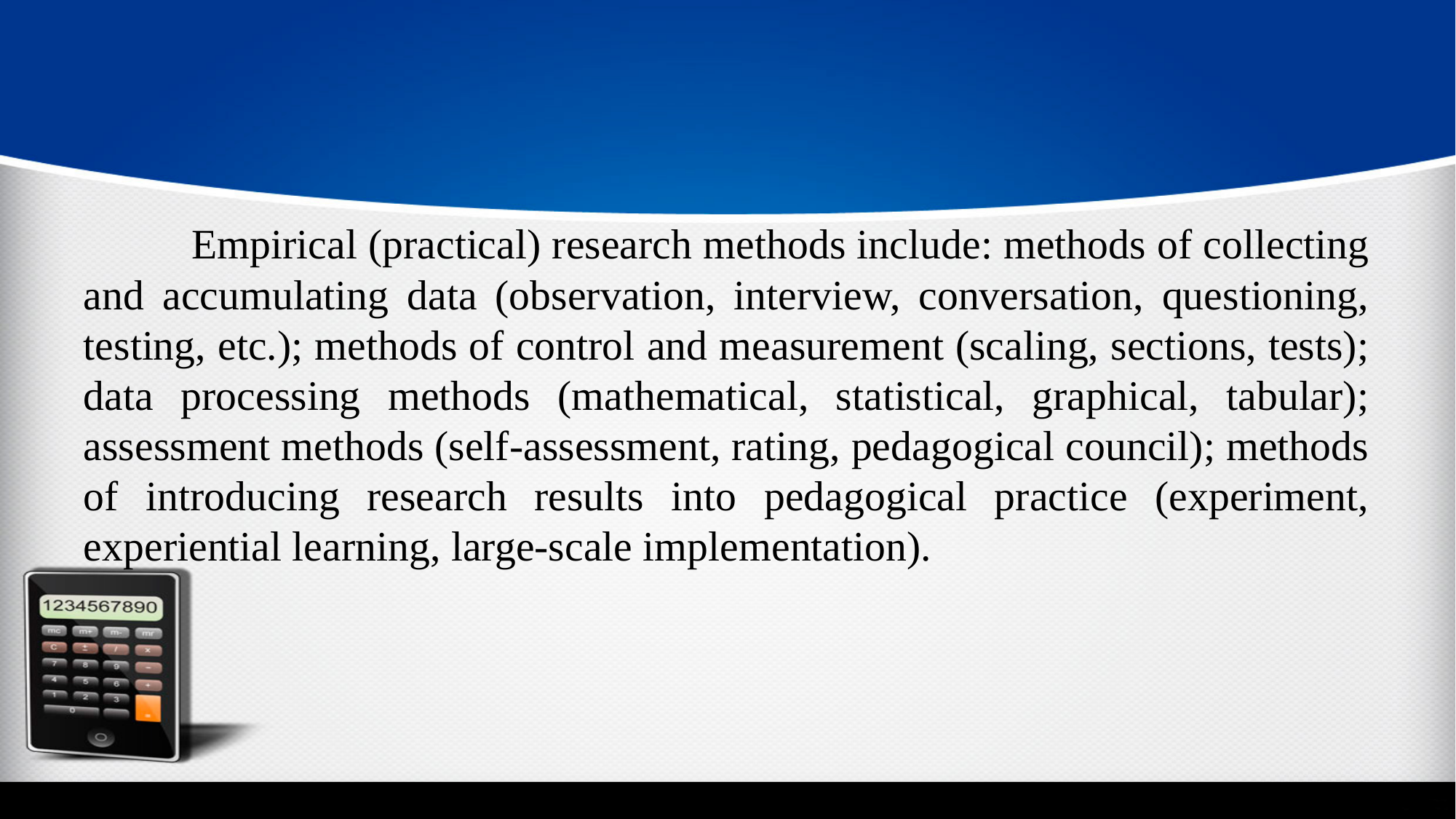

Empirical (practical) research methods include: methods of collecting and accumulating data (observation, interview, conversation, questioning, testing, etc.); methods of control and measurement (scaling, sections, tests); data processing methods (mathematical, statistical, graphical, tabular); assessment methods (self-assessment, rating, pedagogical council); methods of introducing research results into pedagogical practice (experiment, experiential learning, large-scale implementation).